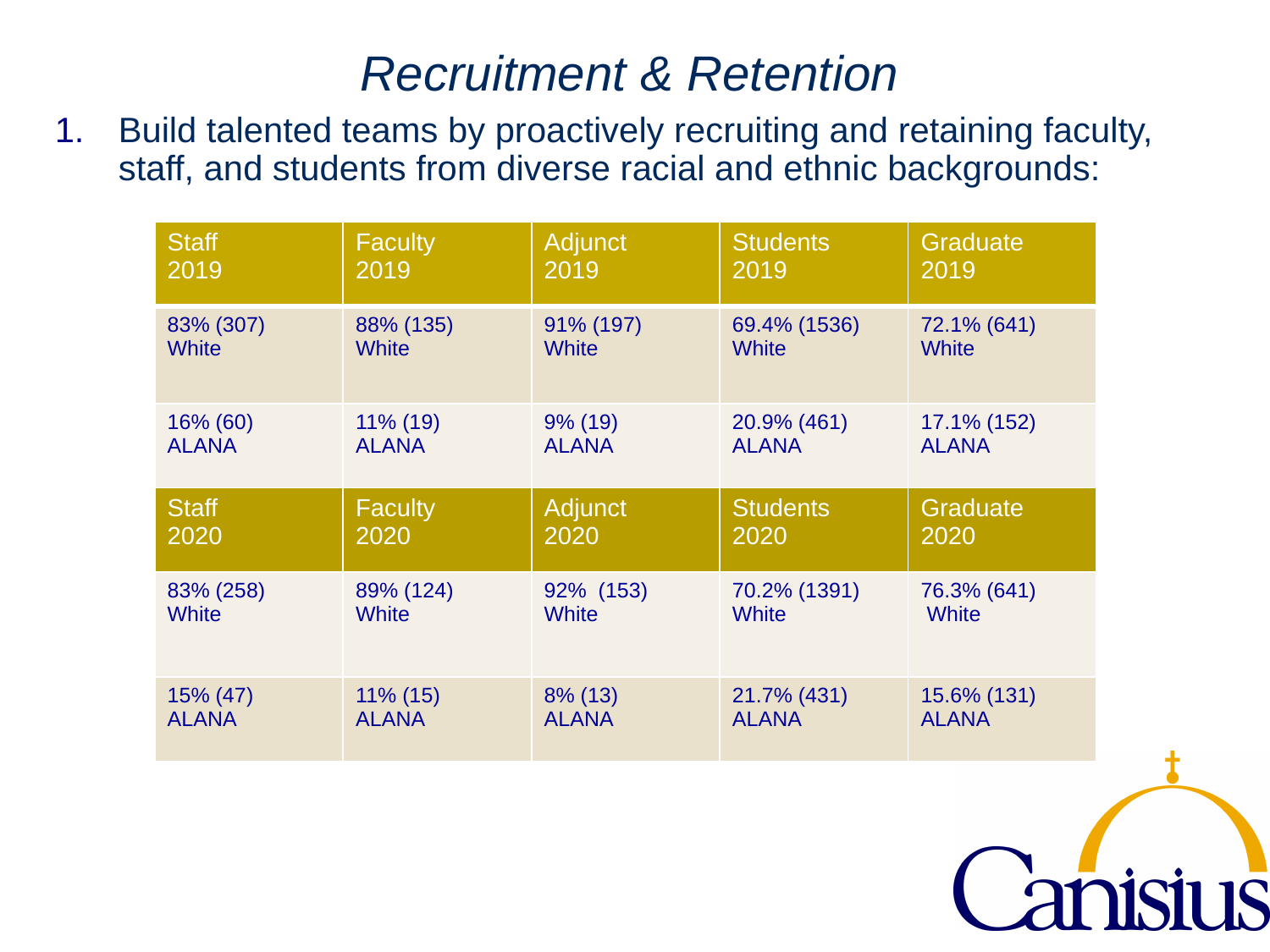

Recruitment & Retention
Build talented teams by proactively recruiting and retaining faculty, staff, and students from diverse racial and ethnic backgrounds:

| Staff 2019 | Faculty 2019 | Adjunct 2019 | Students 2019 | Graduate 2019 |
| --- | --- | --- | --- | --- |
| 83% (307) White | 88% (135) White | 91% (197) White | 69.4% (1536) White | 72.1% (641) White |
| 16% (60) ALANA | 11% (19) ALANA | 9% (19) ALANA | 20.9% (461) ALANA | 17.1% (152) ALANA |
| Staff 2020 | Faculty 2020 | Adjunct 2020 | Students 2020 | Graduate 2020 |
| 83% (258) White | 89% (124) White | 92% (153) White | 70.2% (1391) White | 76.3% (641) White |
| 15% (47) ALANA | 11% (15) ALANA | 8% (13) ALANA | 21.7% (431) ALANA | 15.6% (131) ALANA |